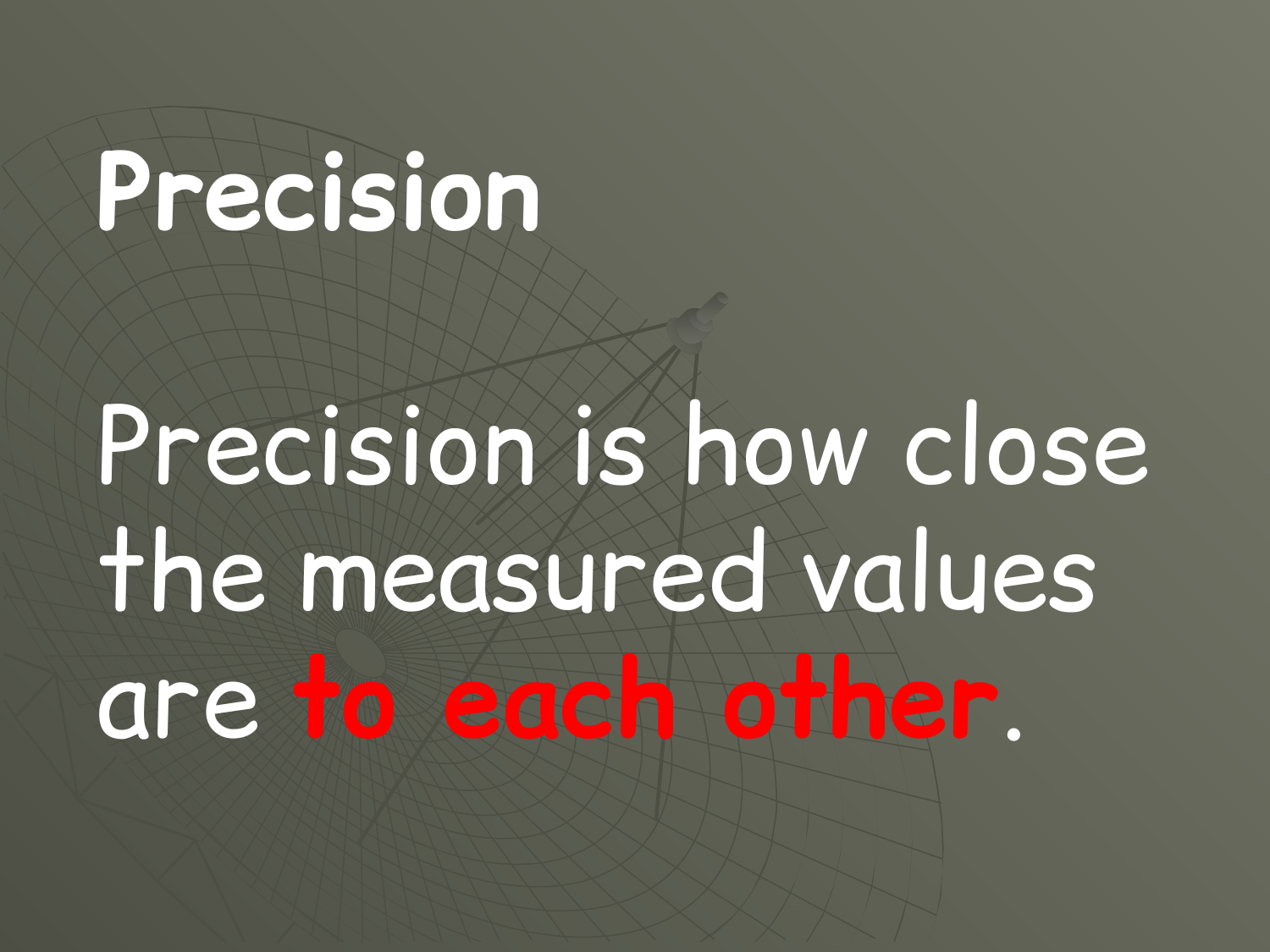

Precision

Precision is how close the measured values are to each other.